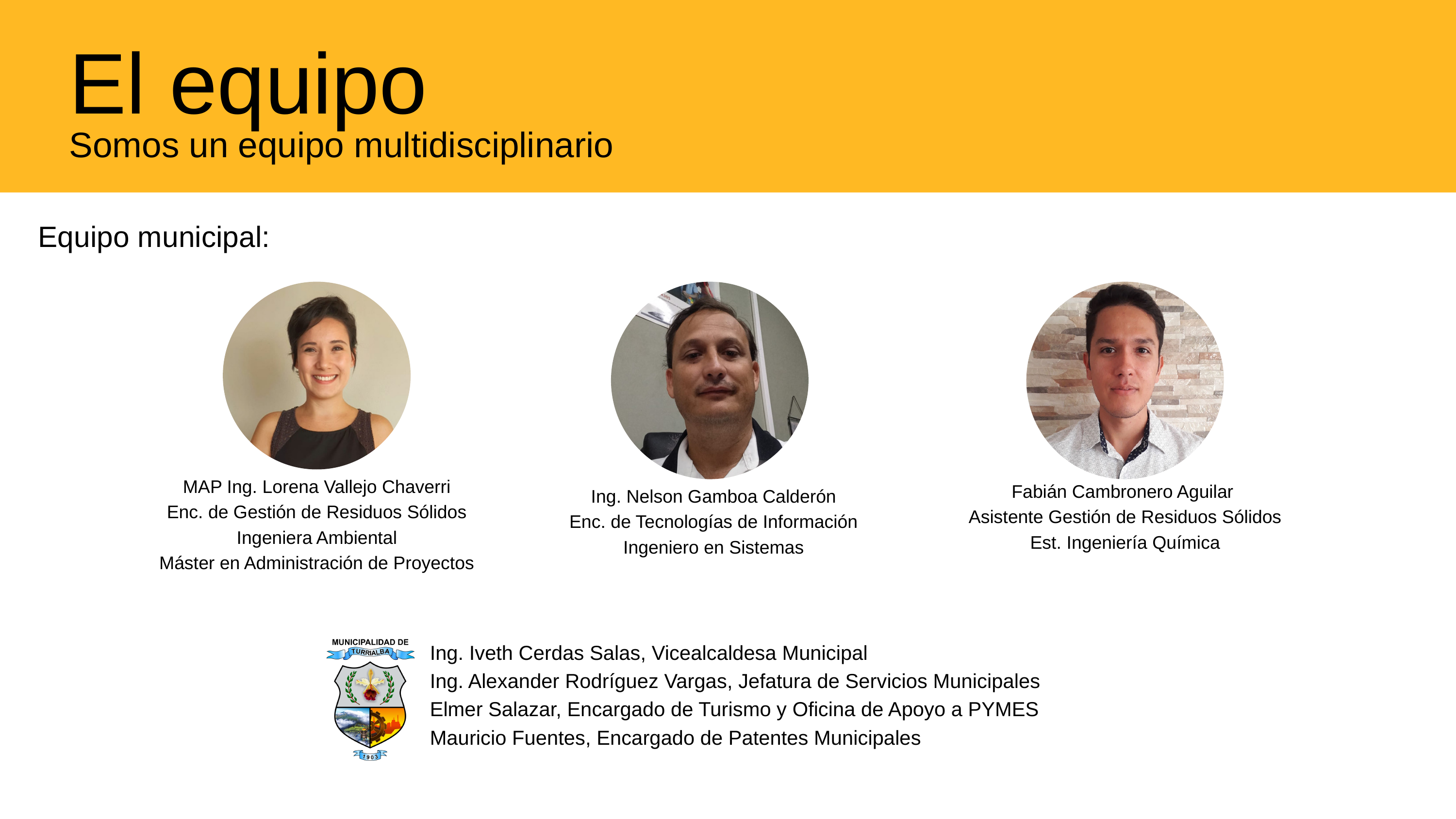

El equipo
Somos un equipo multidisciplinario
Equipo municipal:

MAP Ing. Lorena Vallejo Chaverri
Enc. de Gestión de Residuos Sólidos
Ingeniera Ambiental
Máster en Administración de Proyectos
Fabián Cambronero Aguilar
Asistente Gestión de Residuos Sólidos
Est. Ingeniería Química
Ing. Nelson Gamboa Calderón
Enc. de Tecnologías de Información
Ingeniero en Sistemas
Ing. Iveth Cerdas Salas, Vicealcaldesa Municipal
Ing. Alexander Rodríguez Vargas, Jefatura de Servicios Municipales
Elmer Salazar, Encargado de Turismo y Oficina de Apoyo a PYMES
Mauricio Fuentes, Encargado de Patentes Municipales